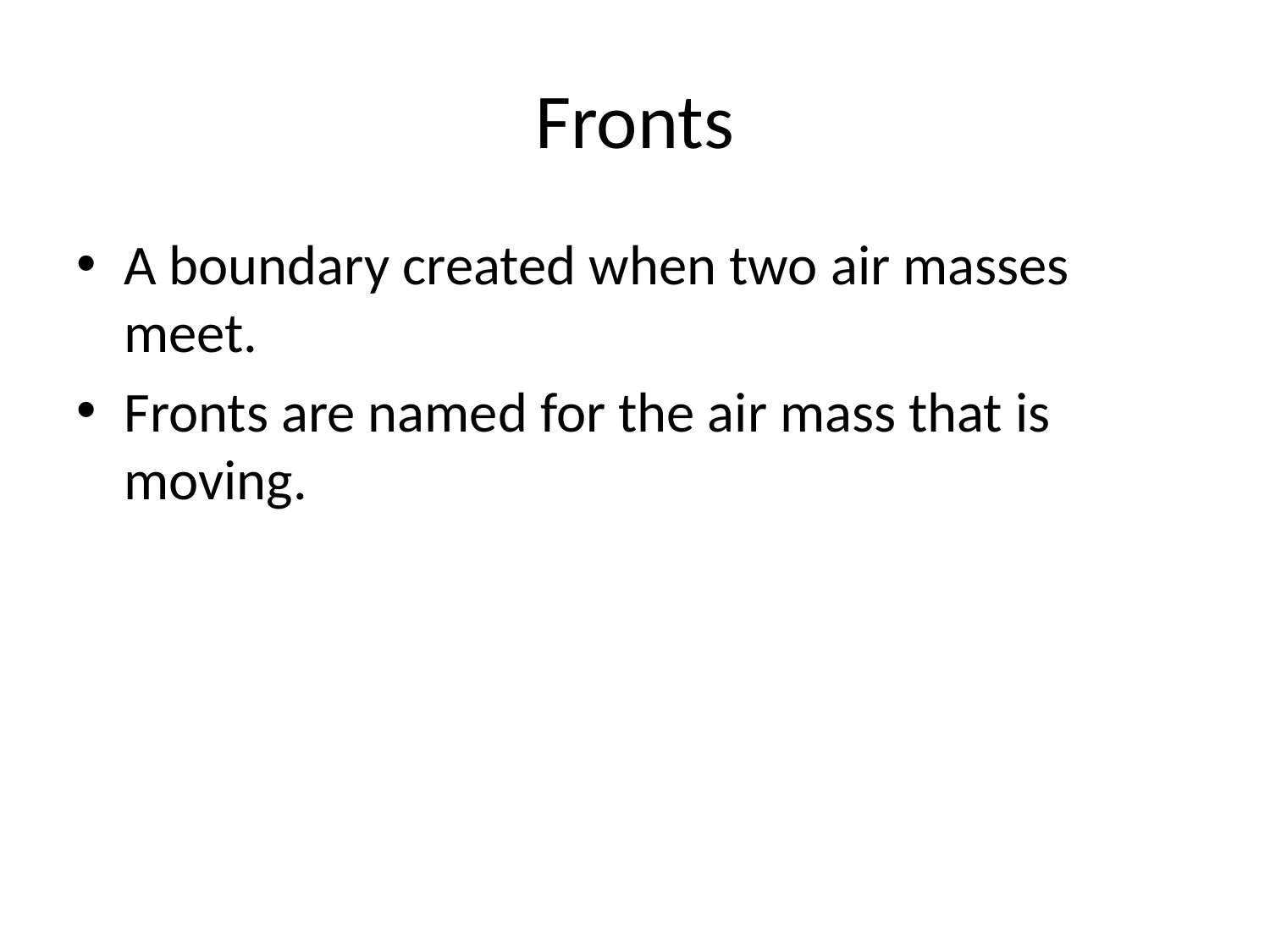

# Fronts
A boundary created when two air masses meet.
Fronts are named for the air mass that is moving.